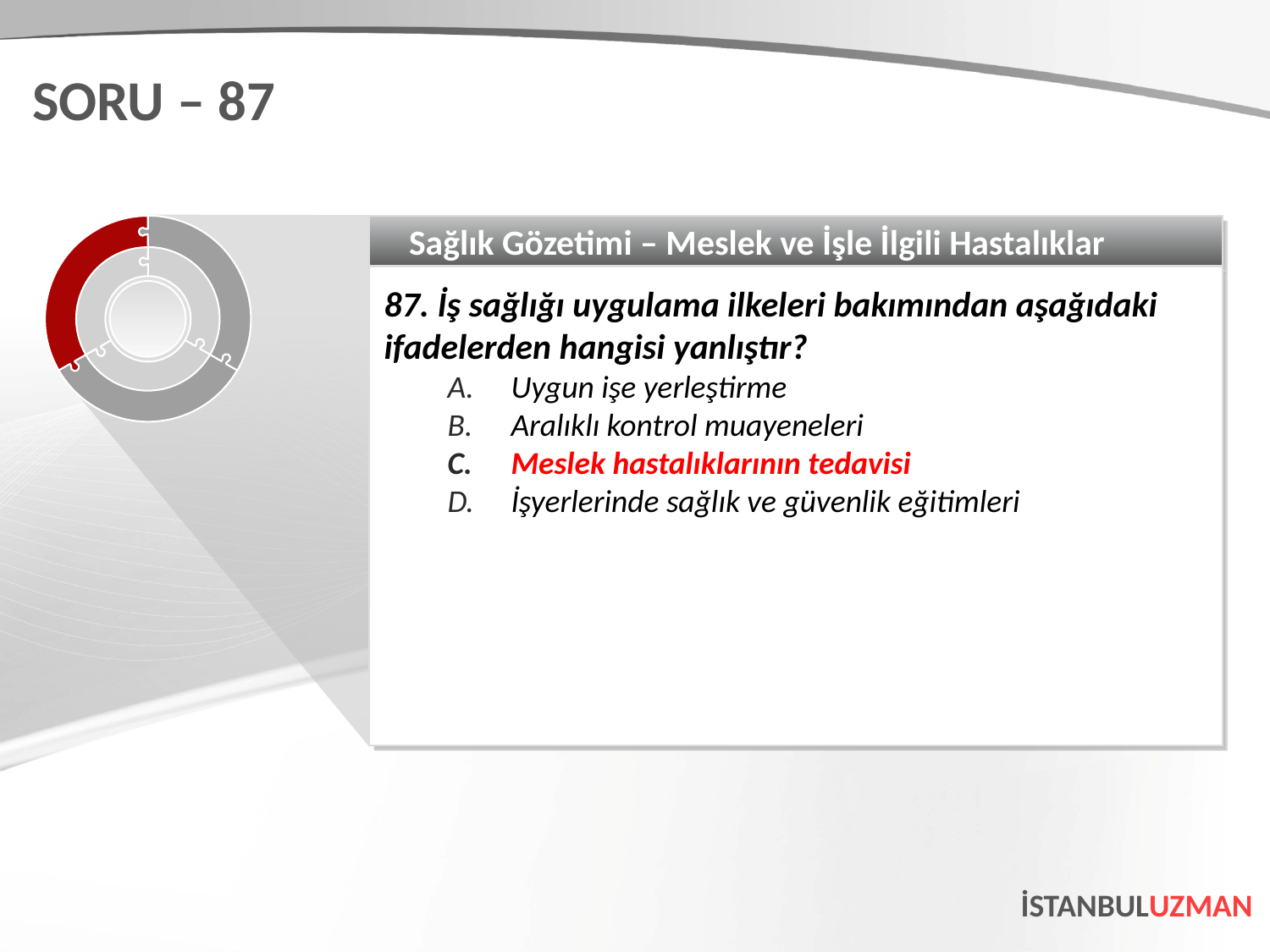

SORU – 87

Sağlık Gözetimi – Meslek ve İşle İlgili Hastalıklar
87. İş sağlığı uygulama ilkeleri bakımından aşağıdaki ifadelerden hangisi yanlıştır?
Uygun işe yerleştirme
Aralıklı kontrol muayeneleri
Meslek hastalıklarının tedavisi
İşyerlerinde sağlık ve güvenlik eğitimleri
İSTANBULUZMAN